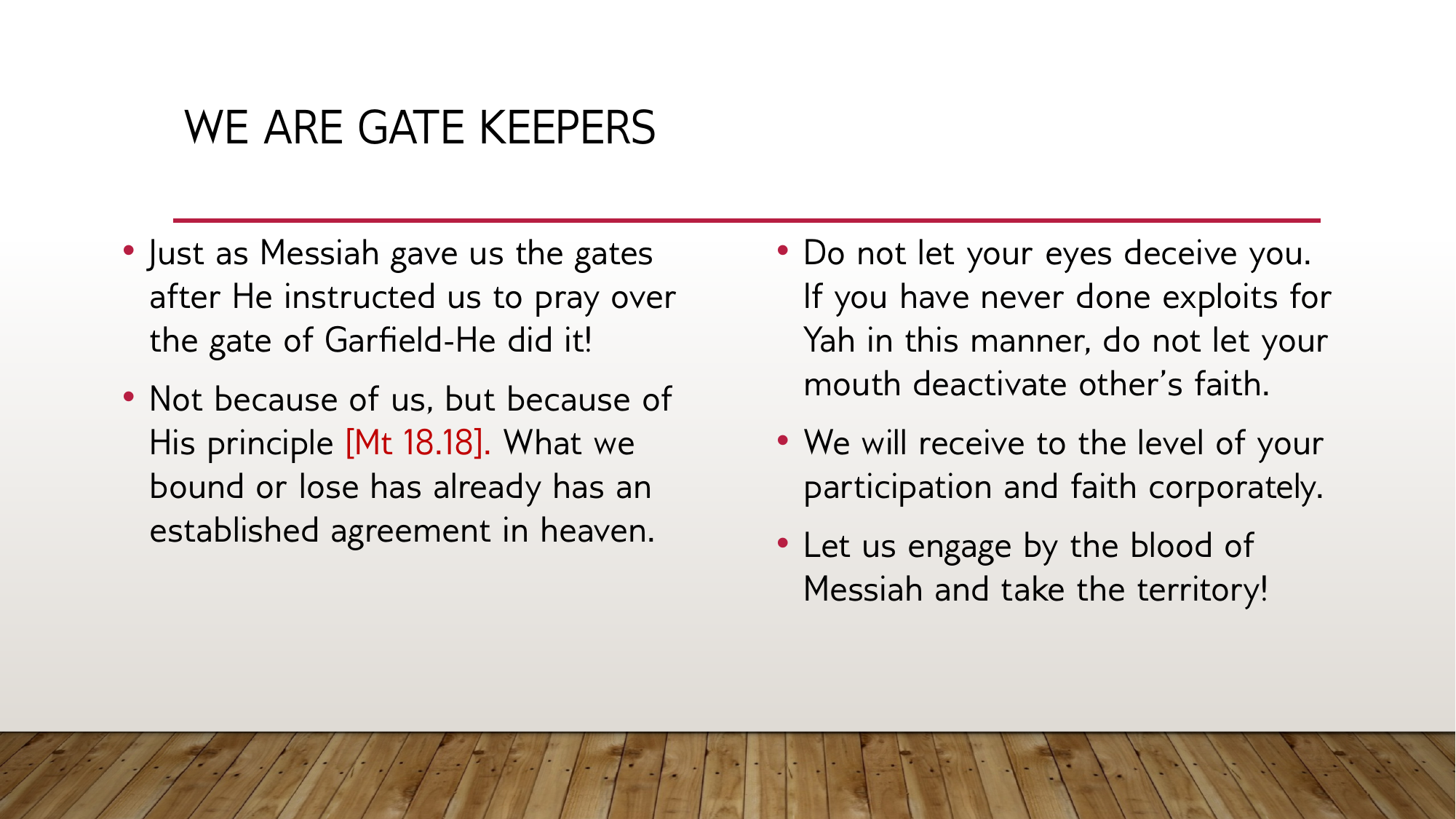

# We are gate keepers
Just as Messiah gave us the gates after He instructed us to pray over the gate of Garfield-He did it!
Not because of us, but because of His principle [Mt 18.18]. What we bound or lose has already has an established agreement in heaven.
Do not let your eyes deceive you.  If you have never done exploits for Yah in this manner, do not let your mouth deactivate other’s faith.
We will receive to the level of your participation and faith corporately.
Let us engage by the blood of Messiah and take the territory!